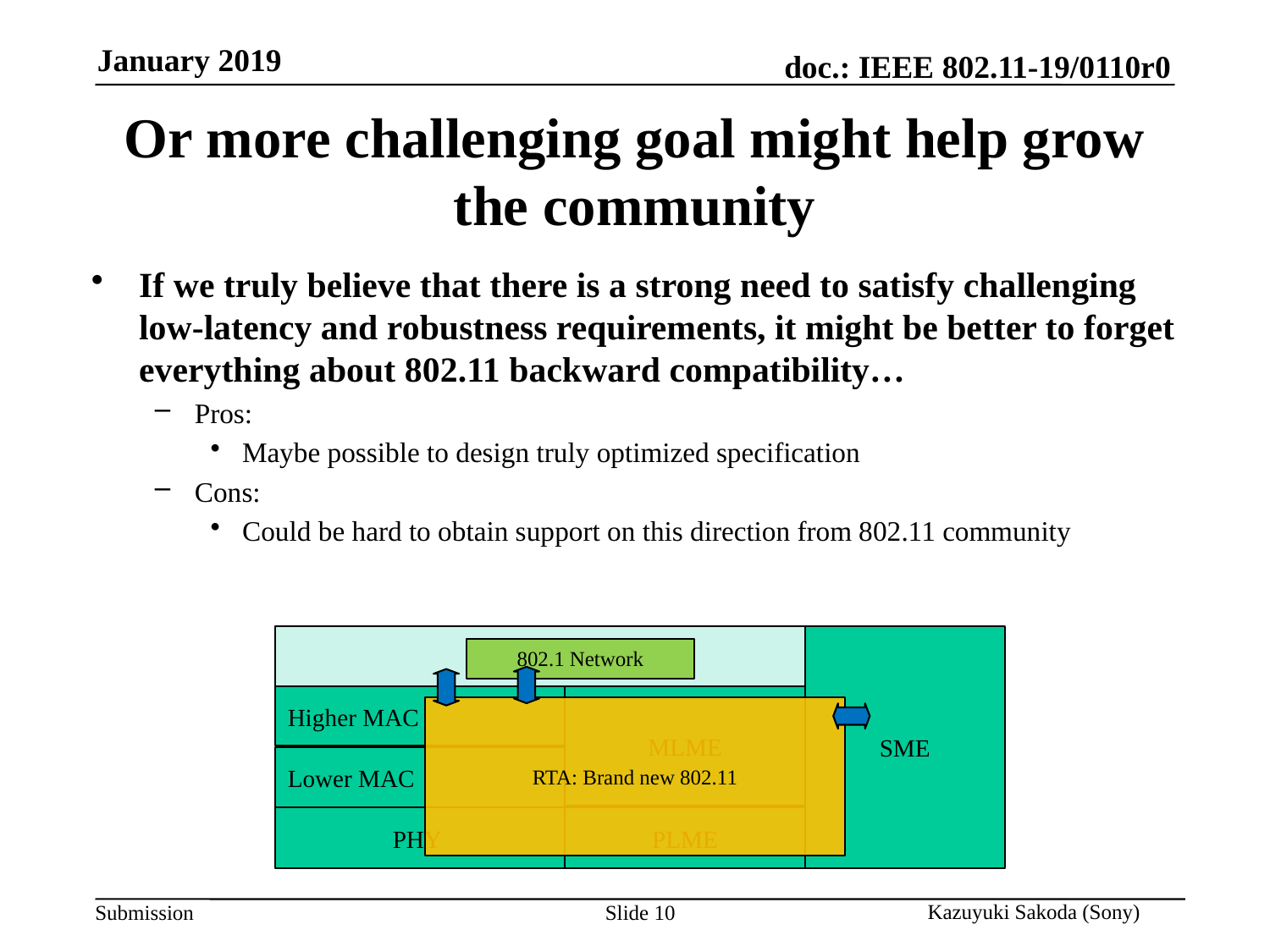

# Or more challenging goal might help grow the community
If we truly believe that there is a strong need to satisfy challenging low-latency and robustness requirements, it might be better to forget everything about 802.11 backward compatibility…
Pros:
Maybe possible to design truly optimized specification
Cons:
Could be hard to obtain support on this direction from 802.11 community

SME
802.1 Network

MLME
Higher MAC
RTA: Brand new 802.11

Lower MAC
PHY
PLME
Slide 10